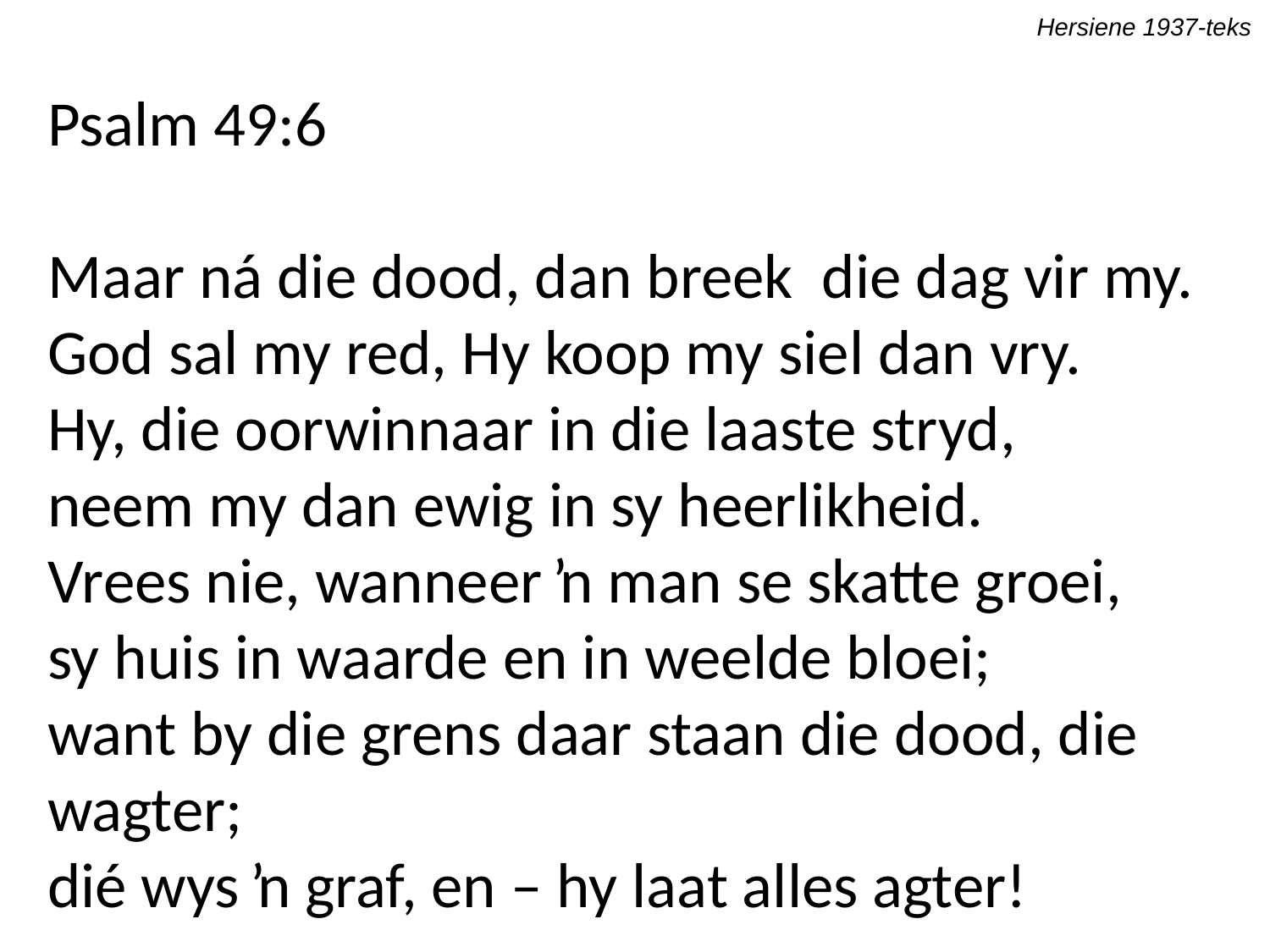

Hersiene 1937-teks
Psalm 49:6

Maar ná die dood, dan breek  die dag vir my.
God sal my red, Hy koop my siel dan vry.
Hy, die oorwinnaar in die laaste stryd,
neem my dan ewig in sy heerlikheid.
Vrees nie, wanneer ŉ man se skatte groei,
sy huis in waarde en in weelde bloei;
want by die grens daar staan die dood, die wagter;
dié wys ŉ graf, en – hy laat alles agter!